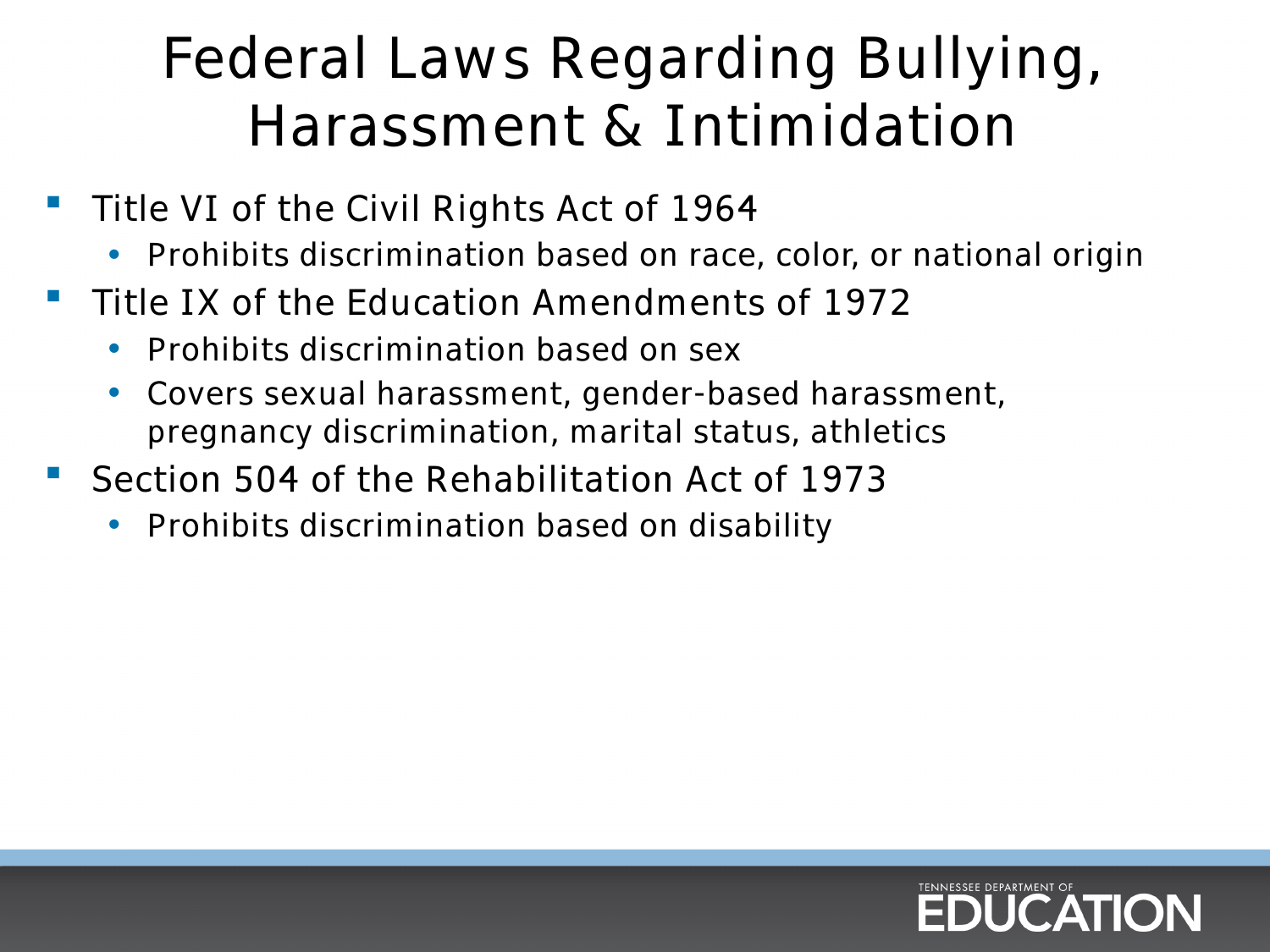

# Federal Laws Regarding Bullying, Harassment & Intimidation
Title VI of the Civil Rights Act of 1964
Prohibits discrimination based on race, color, or national origin
Title IX of the Education Amendments of 1972
Prohibits discrimination based on sex
Covers sexual harassment, gender-based harassment, pregnancy discrimination, marital status, athletics
Section 504 of the Rehabilitation Act of 1973
Prohibits discrimination based on disability